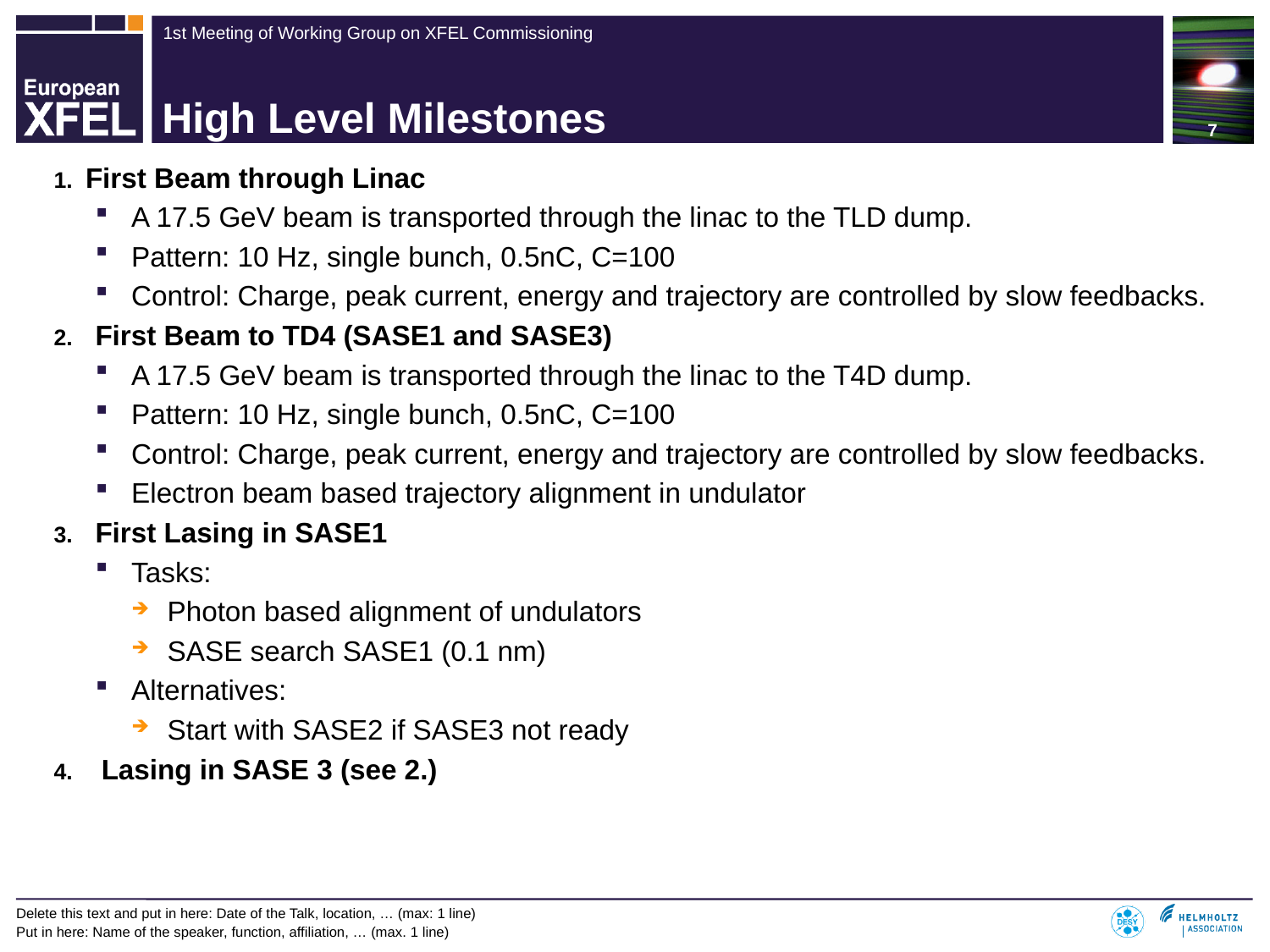

7
# High Level Milestones
First Beam through Linac
A 17.5 GeV beam is transported through the linac to the TLD dump.
Pattern: 10 Hz, single bunch, 0.5nC, C=100
Control: Charge, peak current, energy and trajectory are controlled by slow feedbacks.
First Beam to TD4 (SASE1 and SASE3)
A 17.5 GeV beam is transported through the linac to the T4D dump.
Pattern: 10 Hz, single bunch, 0.5nC, C=100
Control: Charge, peak current, energy and trajectory are controlled by slow feedbacks.
Electron beam based trajectory alignment in undulator
First Lasing in SASE1
Tasks:
Photon based alignment of undulators
SASE search SASE1 (0.1 nm)
Alternatives:
Start with SASE2 if SASE3 not ready
Lasing in SASE 3 (see 2.)

Delete this text and put in here: Date of the Talk, location, … (max: 1 line)
Put in here: Name of the speaker, function, affiliation, … (max. 1 line)